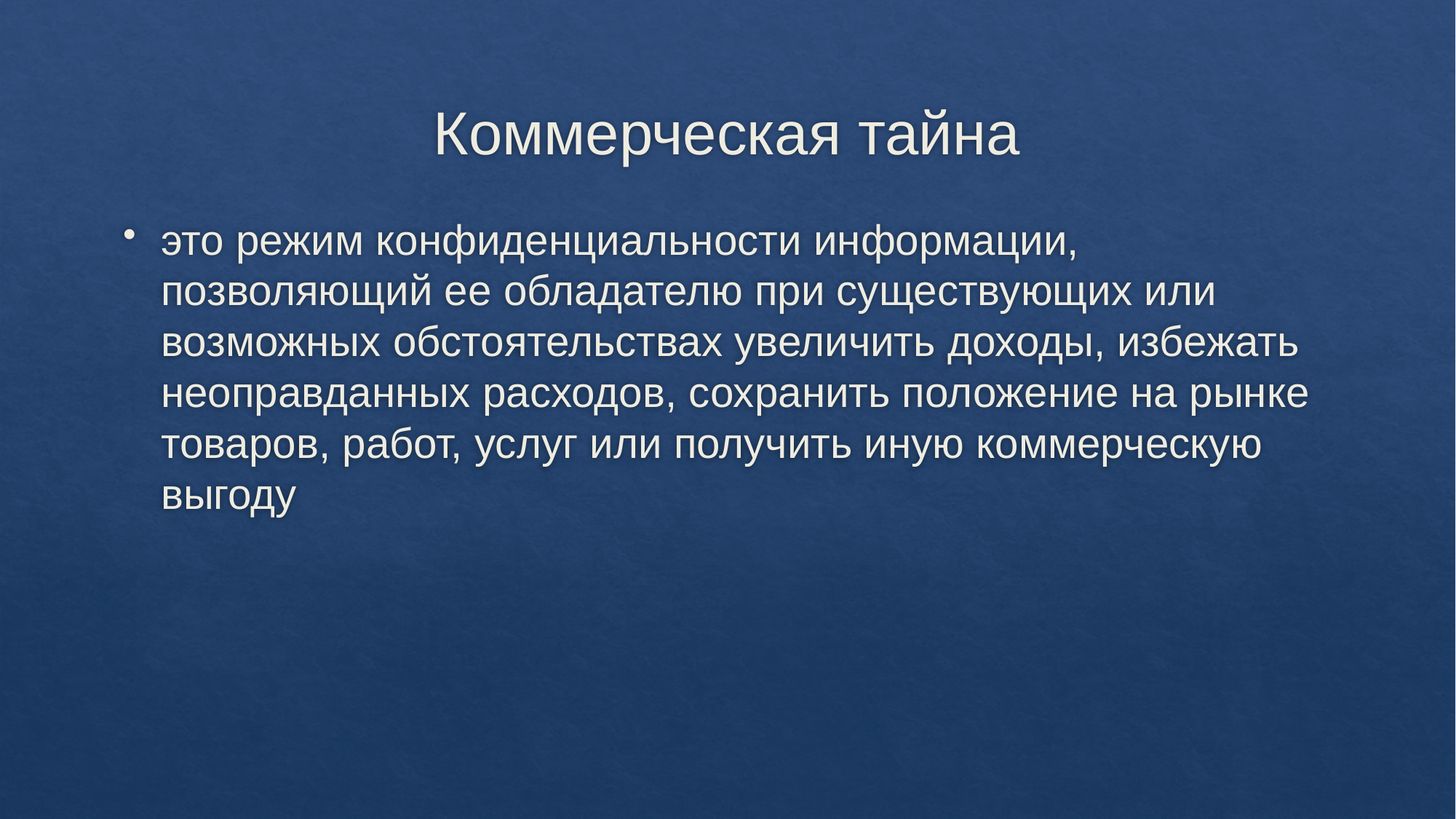

# Коммерческая тайна
это режим конфиденциальности информации, позволяющий ее обладателю при существующих или возможных обстоятельствах увеличить доходы, избежать неоправданных расходов, сохранить положение на рынке товаров, работ, услуг или получить иную коммерческую выгоду